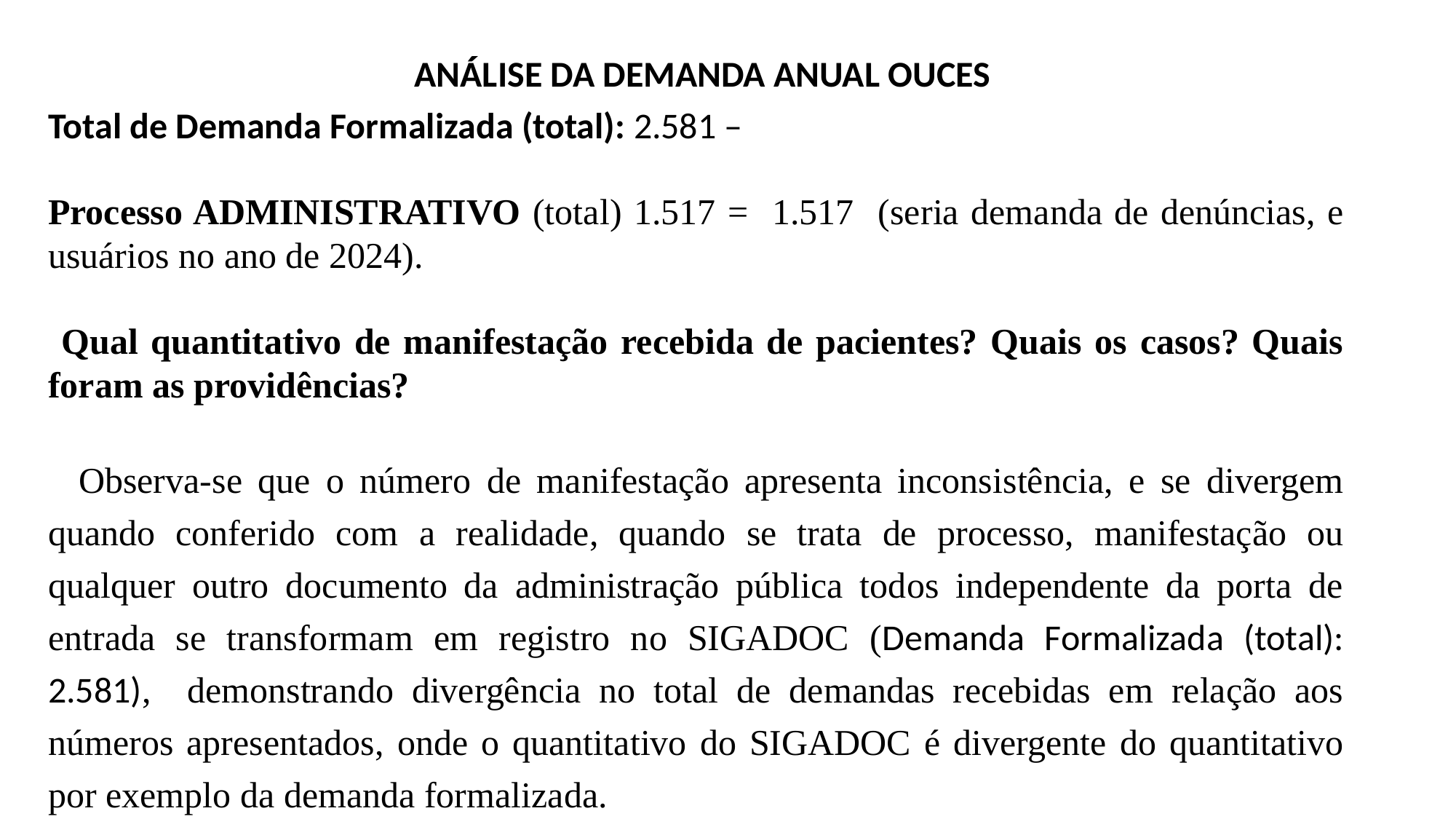

# ANÁLISE DA DEMANDA ANUAL OUCES
Total de Demanda Formalizada (total): 2.581 –
Processo ADMINISTRATIVO (total) 1.517 =  1.517  (seria demanda de denúncias, e usuários no ano de 2024).
 Qual quantitativo de manifestação recebida de pacientes? Quais os casos? Quais foram as providências?
  Observa-se que o número de manifestação apresenta inconsistência, e se divergem quando conferido com a realidade, quando se trata de processo, manifestação ou qualquer outro documento da administração pública todos independente da porta de entrada se transformam em registro no SIGADOC (Demanda Formalizada (total): 2.581),  demonstrando divergência no total de demandas recebidas em relação aos números apresentados, onde o quantitativo do SIGADOC é divergente do quantitativo por exemplo da demanda formalizada.